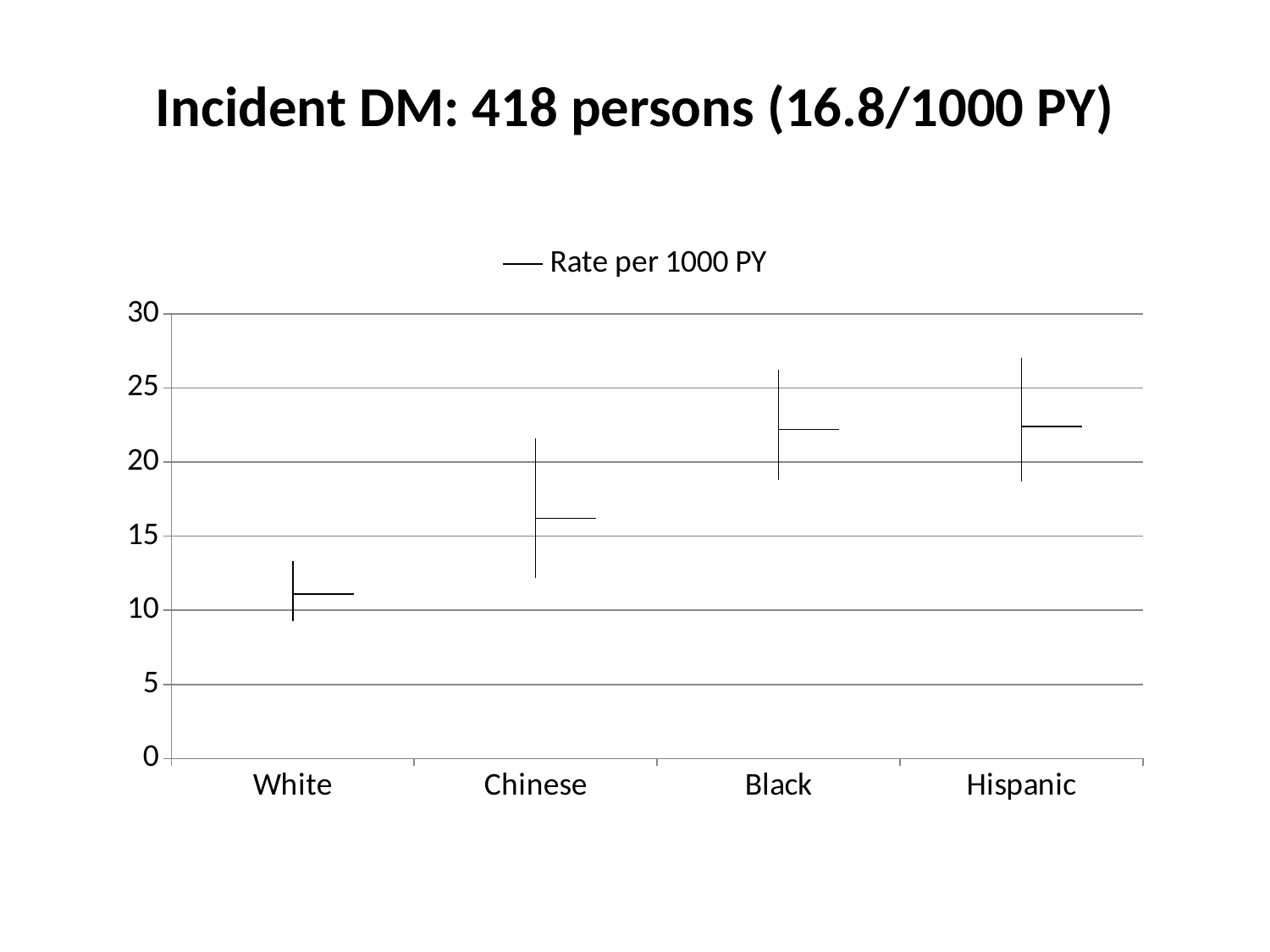

# Incident DM: 418 persons (16.8/1000 PY)

[unsupported chart]